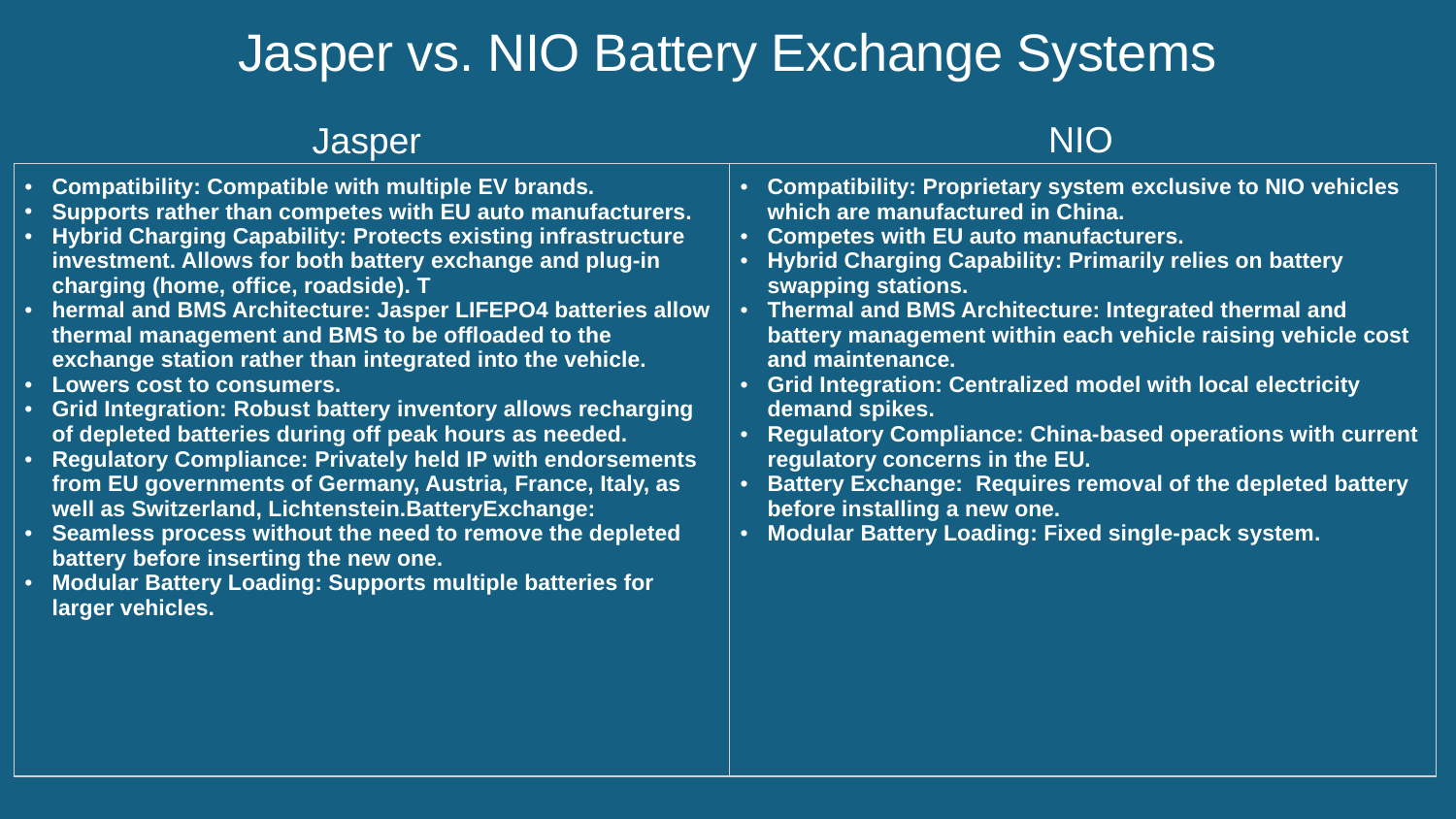

Jasper vs. NIO Battery Exchange Systems

NIO
Jasper
| Compatibility: Compatible with multiple EV brands. Supports rather than competes with EU auto manufacturers. Hybrid Charging Capability: Protects existing infrastructure investment. Allows for both battery exchange and plug-in charging (home, office, roadside). T hermal and BMS Architecture: Jasper LIFEPO4 batteries allow thermal management and BMS to be offloaded to the exchange station rather than integrated into the vehicle. Lowers cost to consumers. Grid Integration: Robust battery inventory allows recharging of depleted batteries during off peak hours as needed. Regulatory Compliance: Privately held IP with endorsements from EU governments of Germany, Austria, France, Italy, as well as Switzerland, Lichtenstein.BatteryExchange: Seamless process without the need to remove the depleted battery before inserting the new one. Modular Battery Loading: Supports multiple batteries for larger vehicles. | Compatibility: Proprietary system exclusive to NIO vehicles which are manufactured in China. Competes with EU auto manufacturers. Hybrid Charging Capability: Primarily relies on battery swapping stations.​ Thermal and BMS Architecture: Integrated thermal and battery management within each vehicle raising vehicle cost and maintenance. Grid Integration: Centralized model with local electricity demand spikes. Regulatory Compliance: China-based operations with current regulatory concerns in the EU. Battery Exchange: Requires removal of the depleted battery before installing a new one. Modular Battery Loading: Fixed single-pack system. |
| --- | --- |